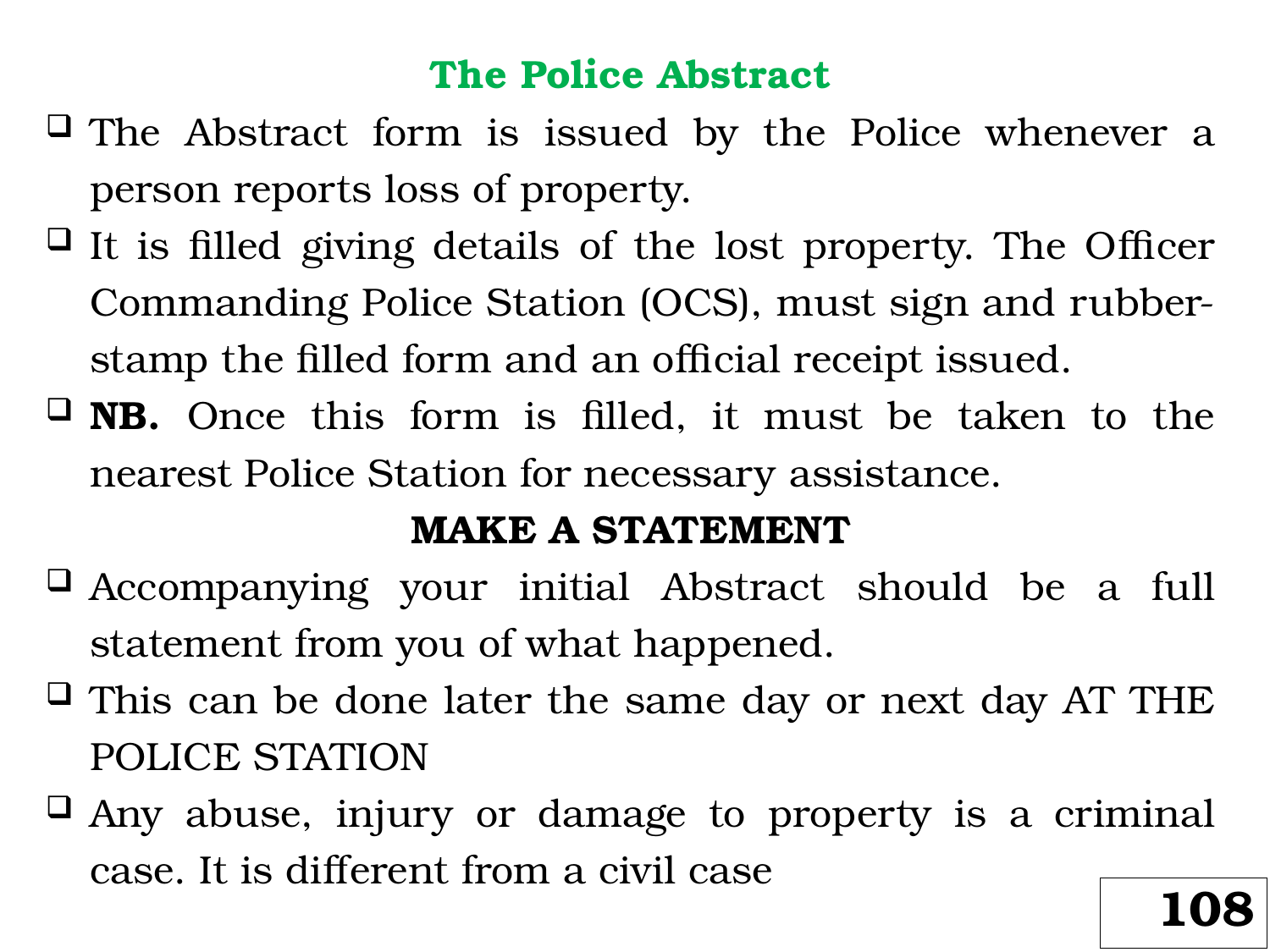

The Police Abstract
The Abstract form is issued by the Police whenever a person reports loss of property.
It is filled giving details of the lost property. The Officer Commanding Police Station (OCS), must sign and rubber-stamp the filled form and an official receipt issued.
NB. Once this form is filled, it must be taken to the nearest Police Station for necessary assistance.
MAKE A STATEMENT
Accompanying your initial Abstract should be a full statement from you of what happened.
This can be done later the same day or next day AT THE POLICE STATION
Any abuse, injury or damage to property is a criminal case. It is different from a civil case

108